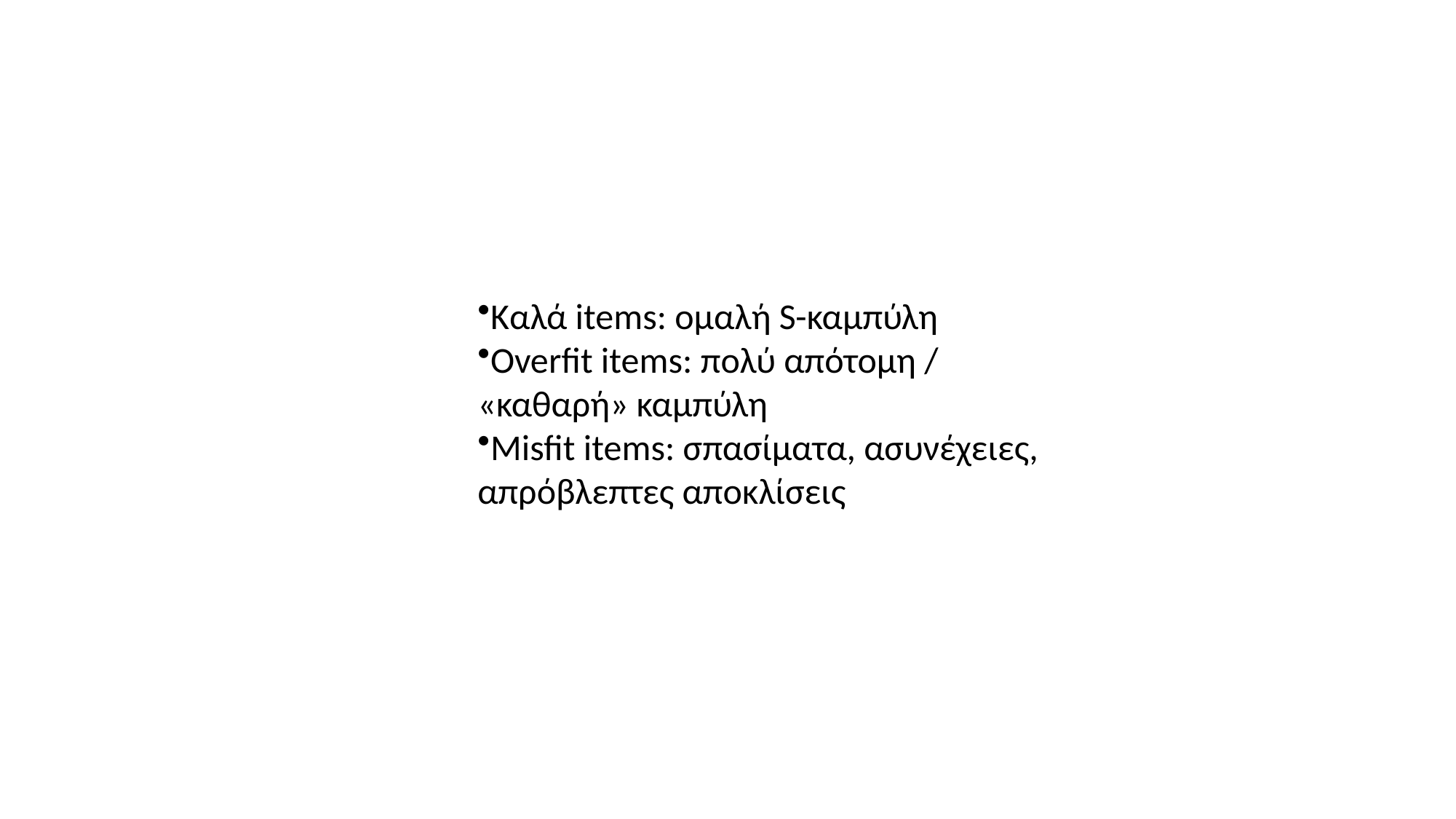

Καλά items: ομαλή S-καμπύλη
Overfit items: πολύ απότομη / «καθαρή» καμπύλη
Misfit items: σπασίματα, ασυνέχειες, απρόβλεπτες αποκλίσεις